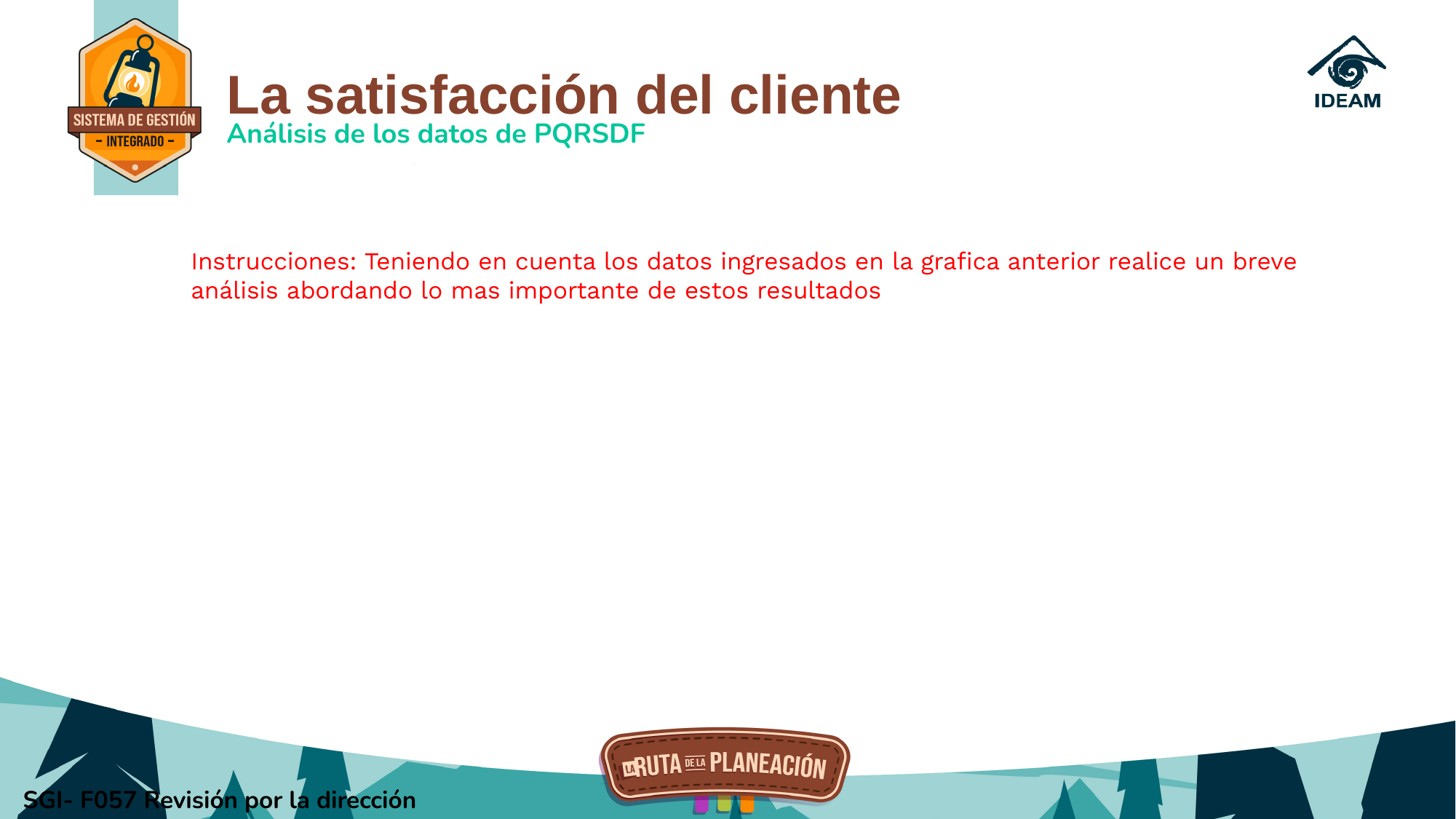

La satisfacción del cliente
Análisis de los datos de PQRSDF

Instrucciones: Teniendo en cuenta los datos ingresados en la grafica anterior realice un breve análisis abordando lo mas importante de estos resultados
SGI- F057 Revisión por la dirección